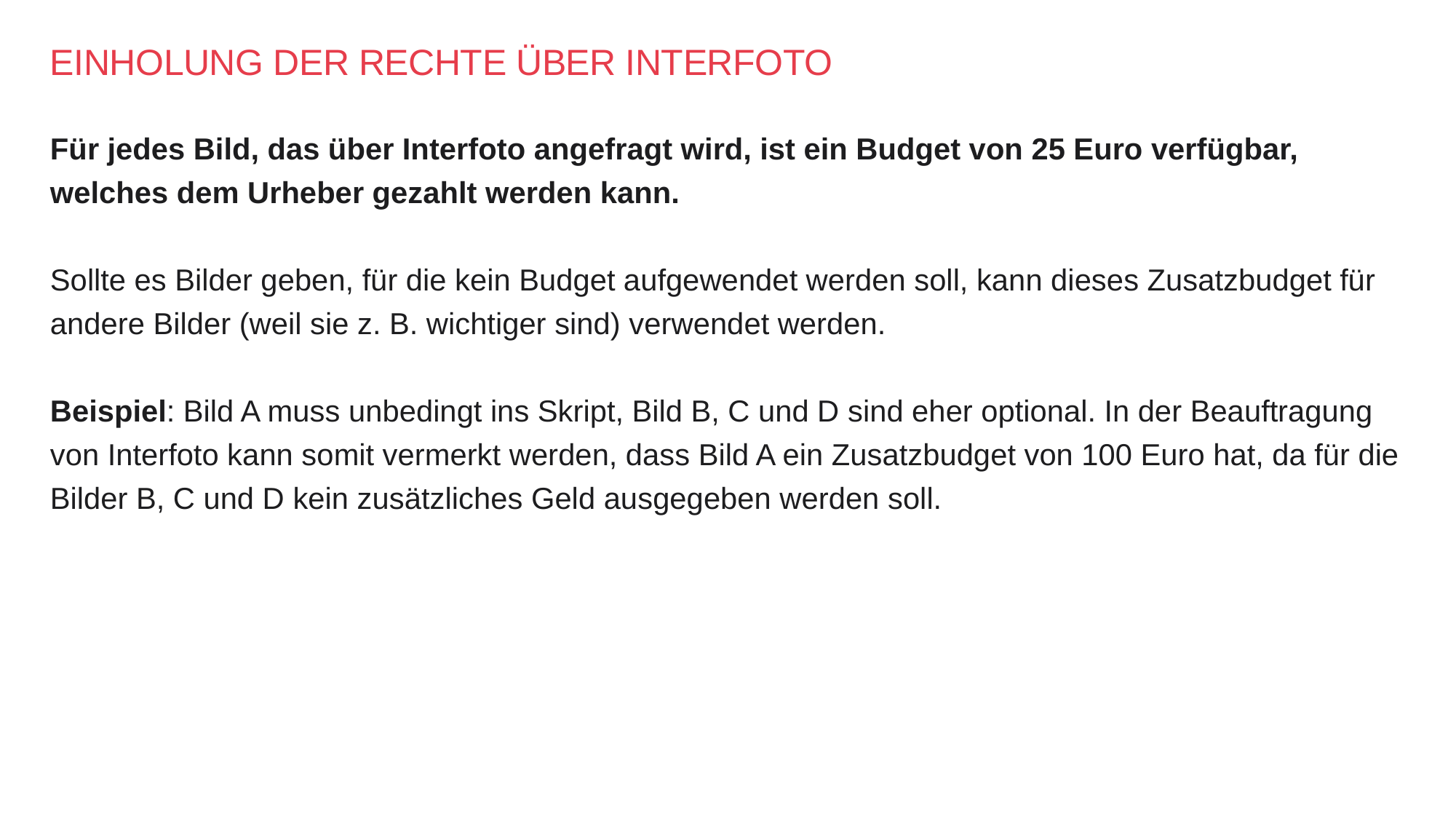

# Einholung der rechte über Interfoto
Für jedes Bild, das über Interfoto angefragt wird, ist ein Budget von 25 Euro verfügbar, welches dem Urheber gezahlt werden kann.

Sollte es Bilder geben, für die kein Budget aufgewendet werden soll, kann dieses Zusatzbudget für andere Bilder (weil sie z. B. wichtiger sind) verwendet werden.

Beispiel: Bild A muss unbedingt ins Skript, Bild B, C und D sind eher optional. In der Beauftragung von Interfoto kann somit vermerkt werden, dass Bild A ein Zusatzbudget von 100 Euro hat, da für die Bilder B, C und D kein zusätzliches Geld ausgegeben werden soll.